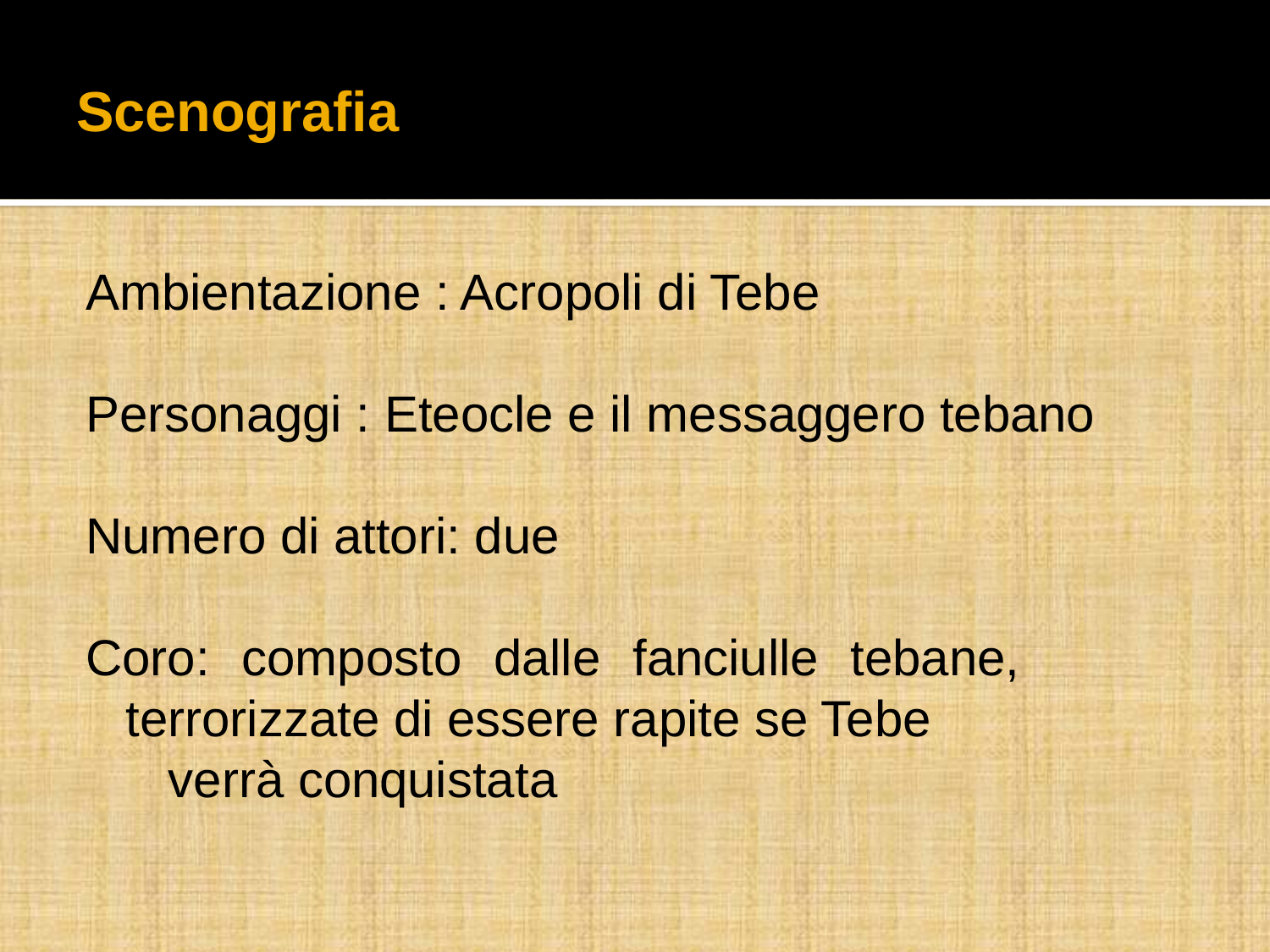

# Scenografia
Ambientazione : Acropoli di Tebe

Personaggi : Eteocle e il messaggero tebano

Numero di attori: due

Coro: composto dalle fanciulle tebane, 		   terrorizzate di essere rapite se Tebe
		   verrà conquistata